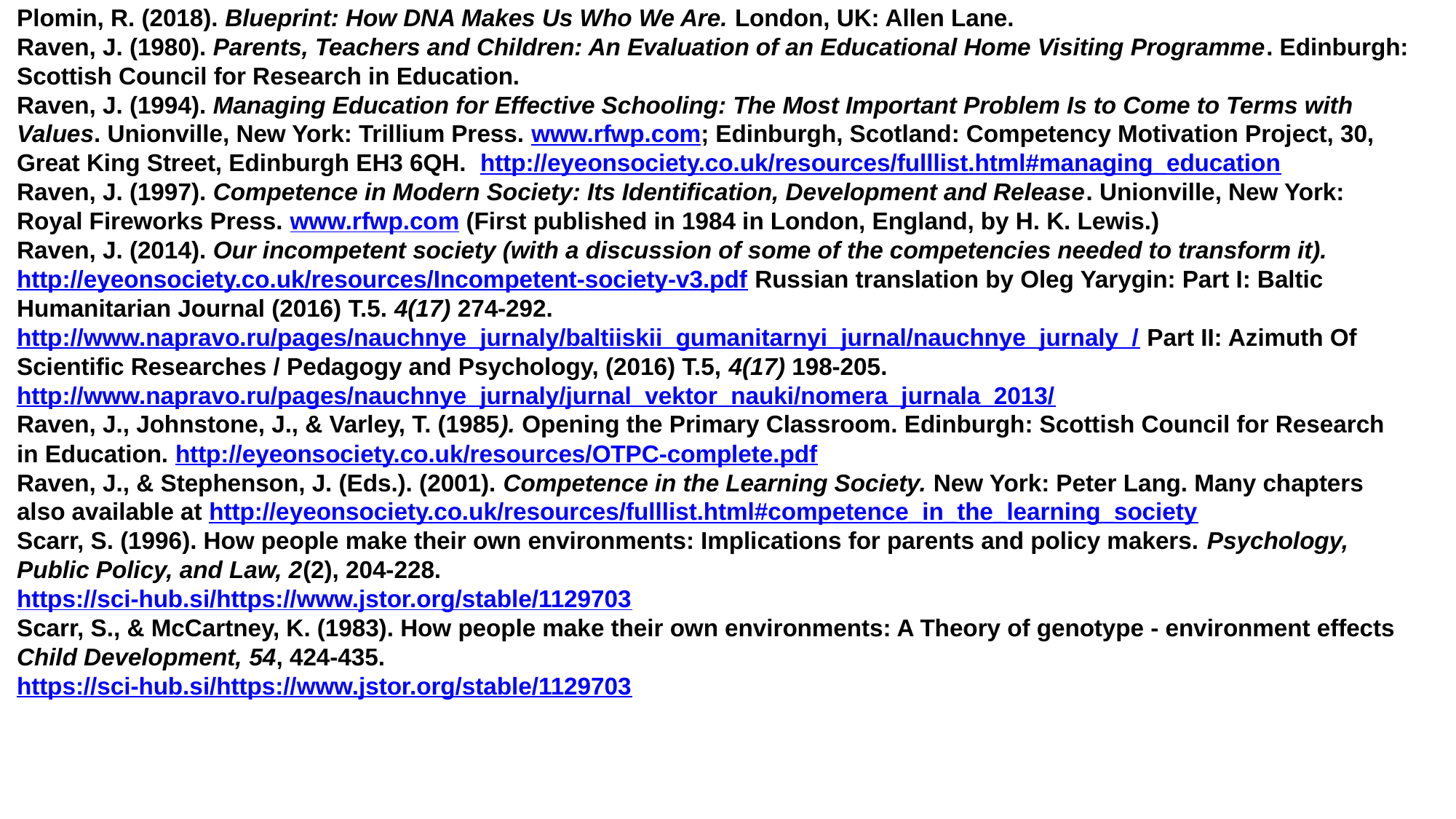

Plomin, R. (2018). Blueprint: How DNA Makes Us Who We Are. London, UK: Allen Lane.
Raven, J. (1980). Parents, Teachers and Children: An Evaluation of an Educational Home Visiting Programme. Edinburgh: Scottish Council for Research in Education.
Raven, J. (1994). Managing Education for Effective Schooling: The Most Important Problem Is to Come to Terms with Values. Unionville, New York: Trillium Press. www.rfwp.com; Edinburgh, Scotland: Competency Motivation Project, 30, Great King Street, Edinburgh EH3 6QH.  http://eyeonsociety.co.uk/resources/fulllist.html#managing_education
Raven, J. (1997). Competence in Modern Society: Its Identification, Development and Release. Unionville, New York: Royal Fireworks Press. www.rfwp.com (First published in 1984 in London, England, by H. K. Lewis.)
Raven, J. (2014). Our incompetent society (with a discussion of some of the competencies needed to transform it). http://eyeonsociety.co.uk/resources/Incompetent-society-v3.pdf Russian translation by Oleg Yarygin: Part I: Baltic Humanitarian Journal (2016) T.5. 4(17) 274-292. http://www.napravo.ru/pages/nauchnye_jurnaly/baltiiskii_gumanitarnyi_jurnal/nauchnye_jurnaly_/ Part II: Azimuth Of Scientific Researches / Pedagogy and Psychology, (2016) T.5, 4(17) 198-205. http://www.napravo.ru/pages/nauchnye_jurnaly/jurnal_vektor_nauki/nomera_jurnala_2013/
Raven, J., Johnstone, J., & Varley, T. (1985). Opening the Primary Classroom. Edinburgh: Scottish Council for Research in Education. http://eyeonsociety.co.uk/resources/OTPC-complete.pdf
Raven, J., & Stephenson, J. (Eds.). (2001). Competence in the Learning Society. New York: Peter Lang. Many chapters also available at http://eyeonsociety.co.uk/resources/fulllist.html#competence_in_the_learning_society
Scarr, S. (1996). How people make their own environments: Implications for parents and policy makers. Psychology, Public Policy, and Law, 2(2), 204-228.
https://sci-hub.si/https://www.jstor.org/stable/1129703
Scarr, S., & McCartney, K. (1983). How people make their own environments: A Theory of genotype - environment effects Child Development, 54, 424-435.
https://sci-hub.si/https://www.jstor.org/stable/1129703